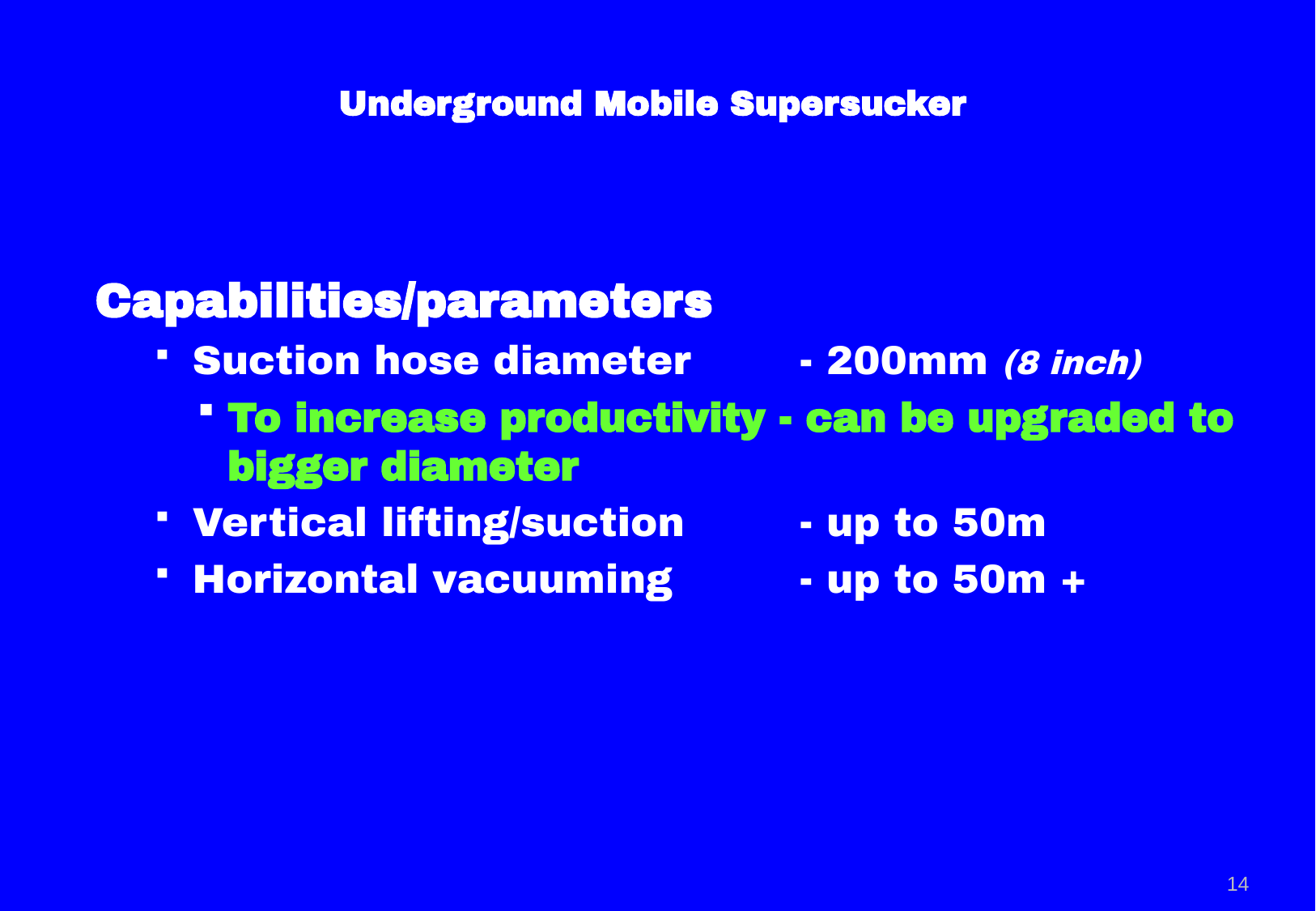

# Underground Mobile Supersucker

Capabilities/parameters
Suction hose diameter	- 200mm (8 inch)
To increase productivity - can be upgraded to bigger diameter
Vertical lifting/suction 	- up to 50m
Horizontal vacuuming		- up to 50m +
14